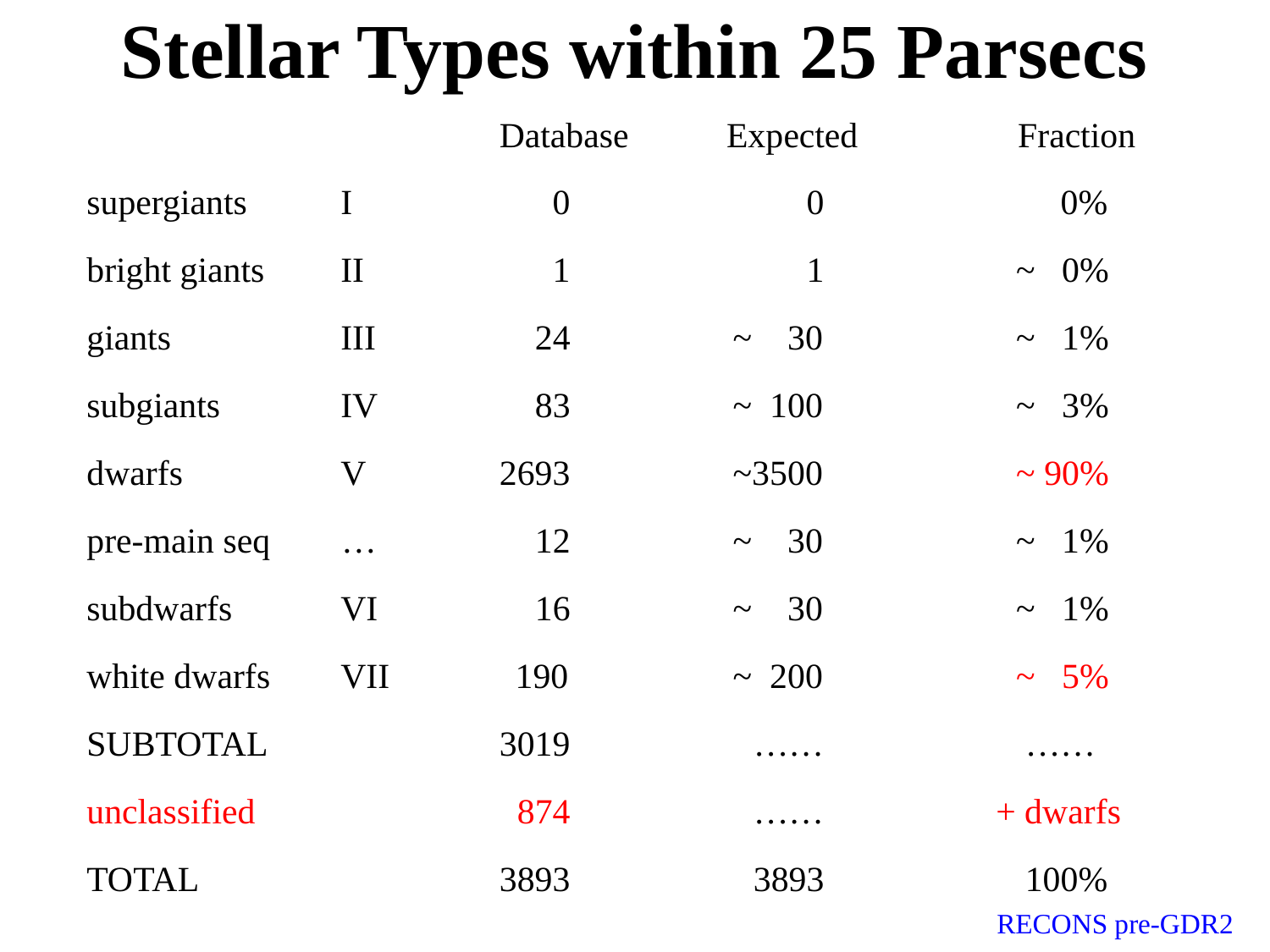

# Stellar Types within 25 Parsecs

supergiants	I

bright giants	II

giants		III

subgiants	IV

dwarfs		V

pre-main seq        …

subdwarfs	VI

white dwarfs	VII

SUBTOTAL

unclassified

TOTAL
Database           Expected                  Fraction

      0		      0		      0%

      1		      1		 ~   0%

    24	            ~    30		 ~   1%

    83	            ~  100		 ~   3%

2693	            ~3500		 ~ 90%

    12	            ~    30		 ~   1%

    16	            ~    30		 ~   1%

   190	            ~  200		 ~   5%

3019		……		  ……

  874		……	             + dwarfs

3893		3893		  100%
RECONS pre-GDR2